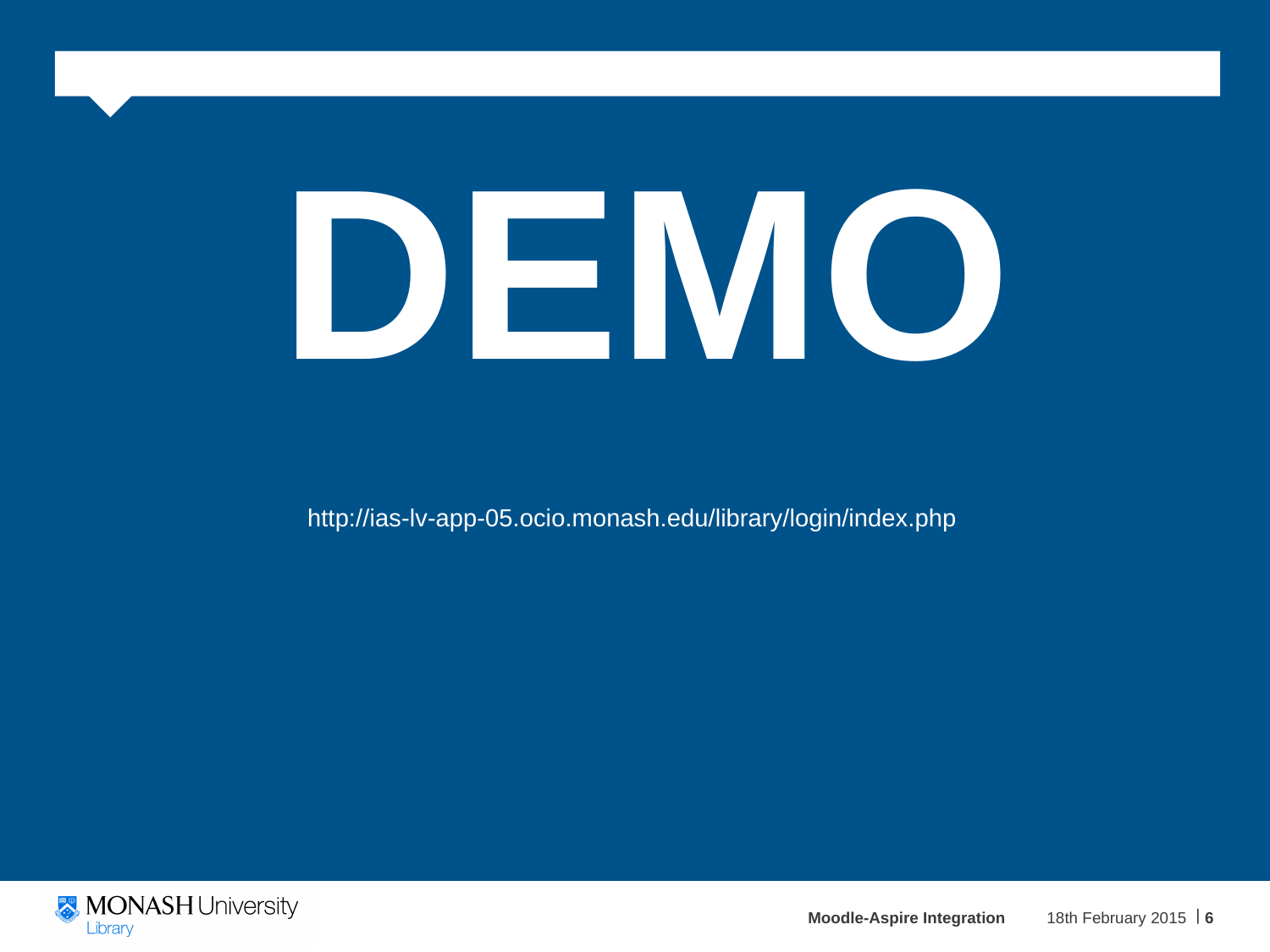

# DEMO
http://ias-lv-app-05.ocio.monash.edu/library/login/index.php

Moodle-Aspire Integration
18th February 2015
6